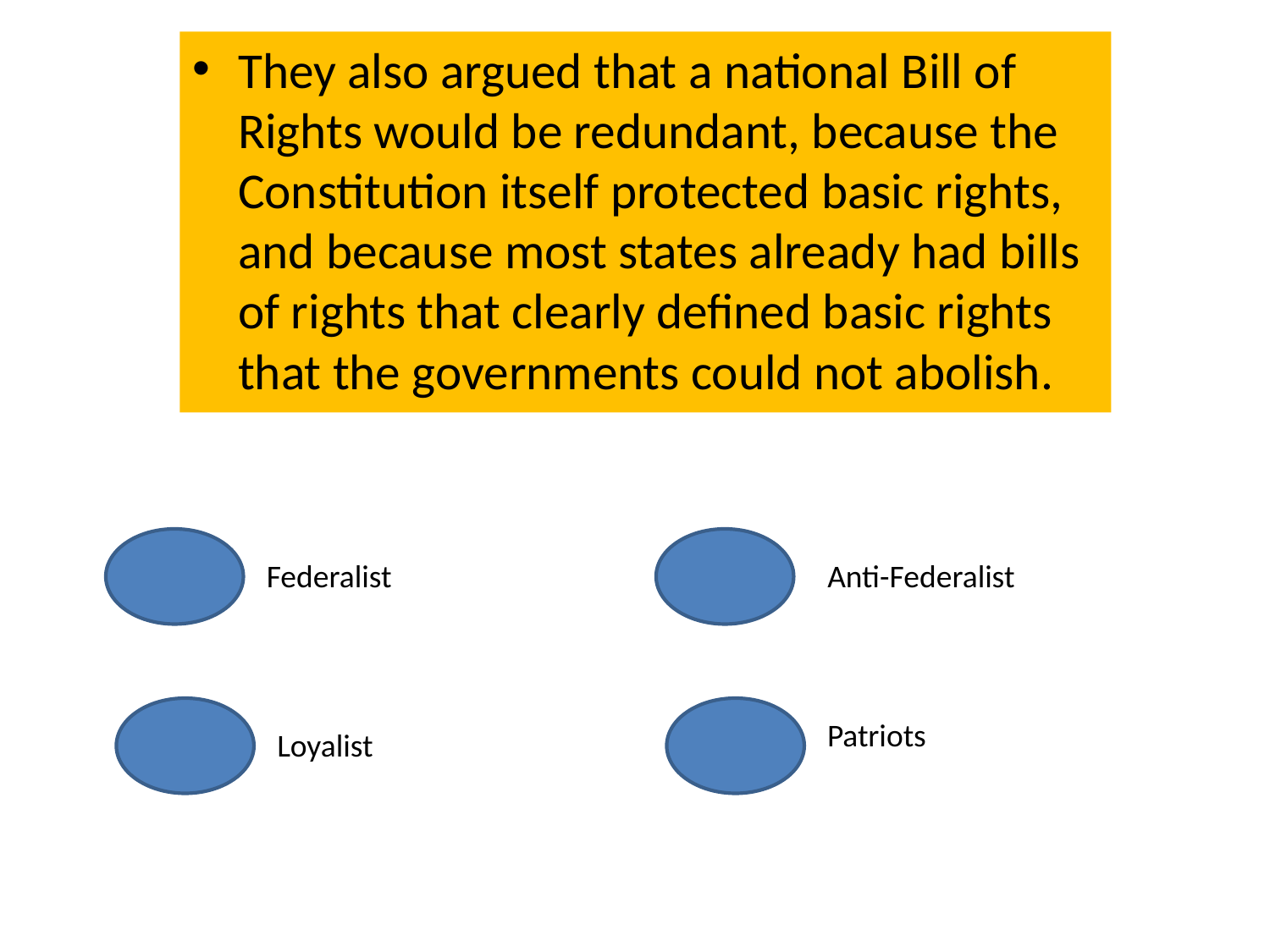

They also argued that a national Bill of Rights would be redundant, because the Constitution itself protected basic rights, and because most states already had bills of rights that clearly defined basic rights that the governments could not abolish.

Federalist
Anti-Federalist

Patriots
Loyalist